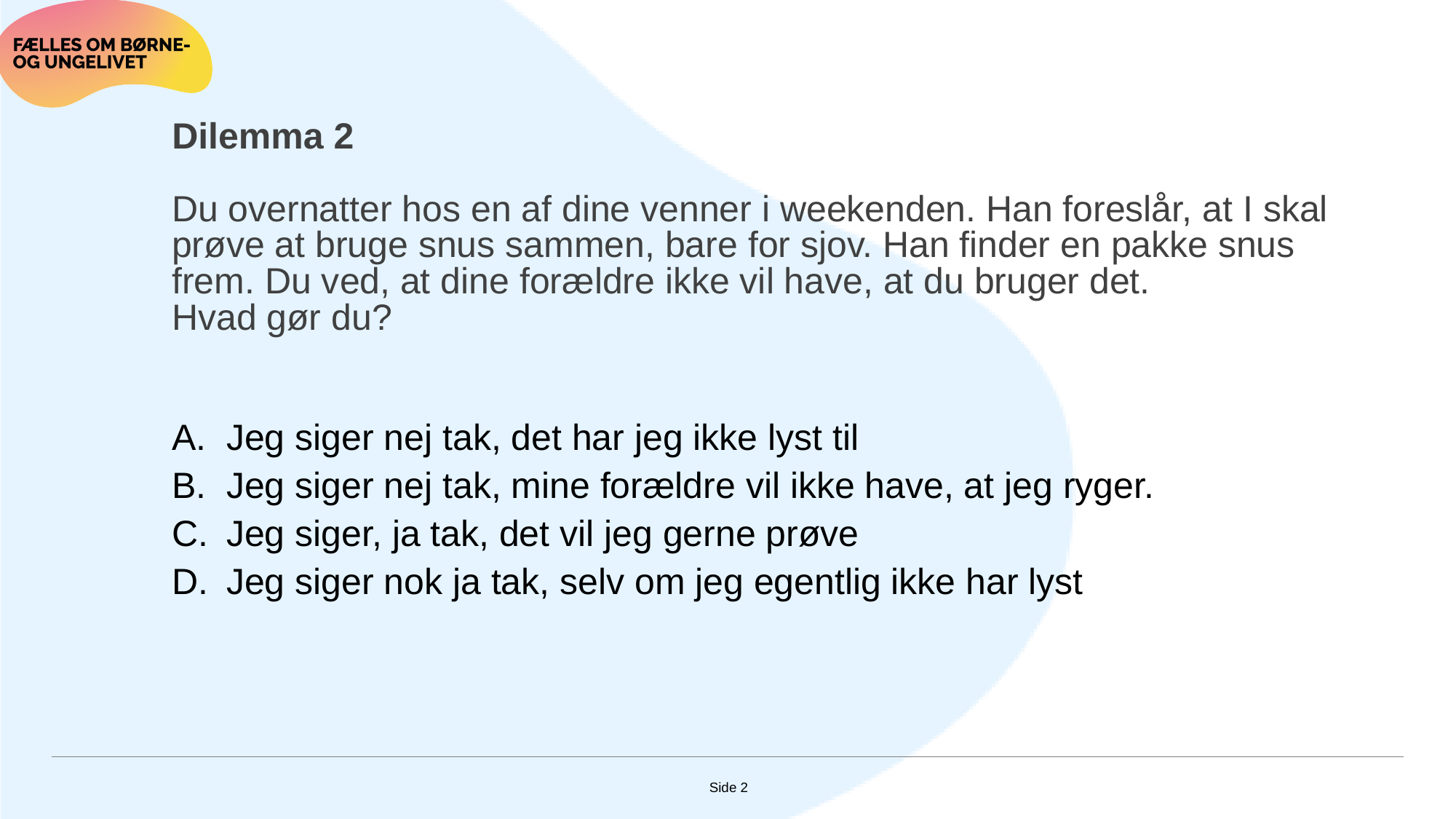

# Dilemma 2 Du overnatter hos en af dine venner i weekenden. Han foreslår, at I skal prøve at bruge snus sammen, bare for sjov. Han finder en pakke snus frem. Du ved, at dine forældre ikke vil have, at du bruger det. Hvad gør du?
Jeg siger nej tak, det har jeg ikke lyst til
Jeg siger nej tak, mine forældre vil ikke have, at jeg ryger.
Jeg siger, ja tak, det vil jeg gerne prøve
Jeg siger nok ja tak, selv om jeg egentlig ikke har lyst